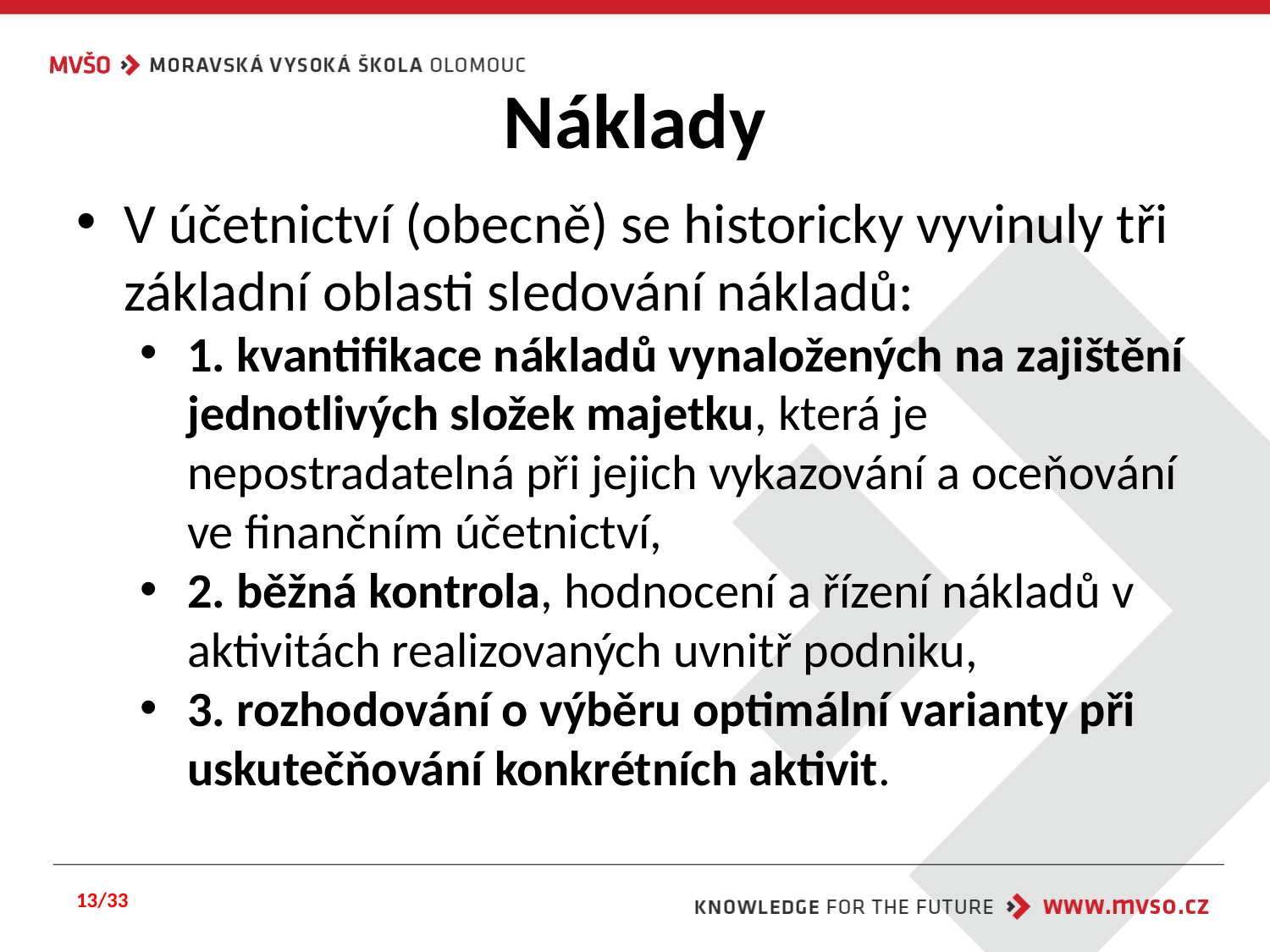

# Náklady
V účetnictví (obecně) se historicky vyvinuly tři základní oblasti sledování nákladů:
1. kvantifikace nákladů vynaložených na zajištění jednotlivých složek majetku, která je nepostradatelná při jejich vykazování a oceňování ve finančním účetnictví,
2. běžná kontrola, hodnocení a řízení nákladů v aktivitách realizovaných uvnitř podniku,
3. rozhodování o výběru optimální varianty při uskutečňování konkrétních aktivit.
13/33